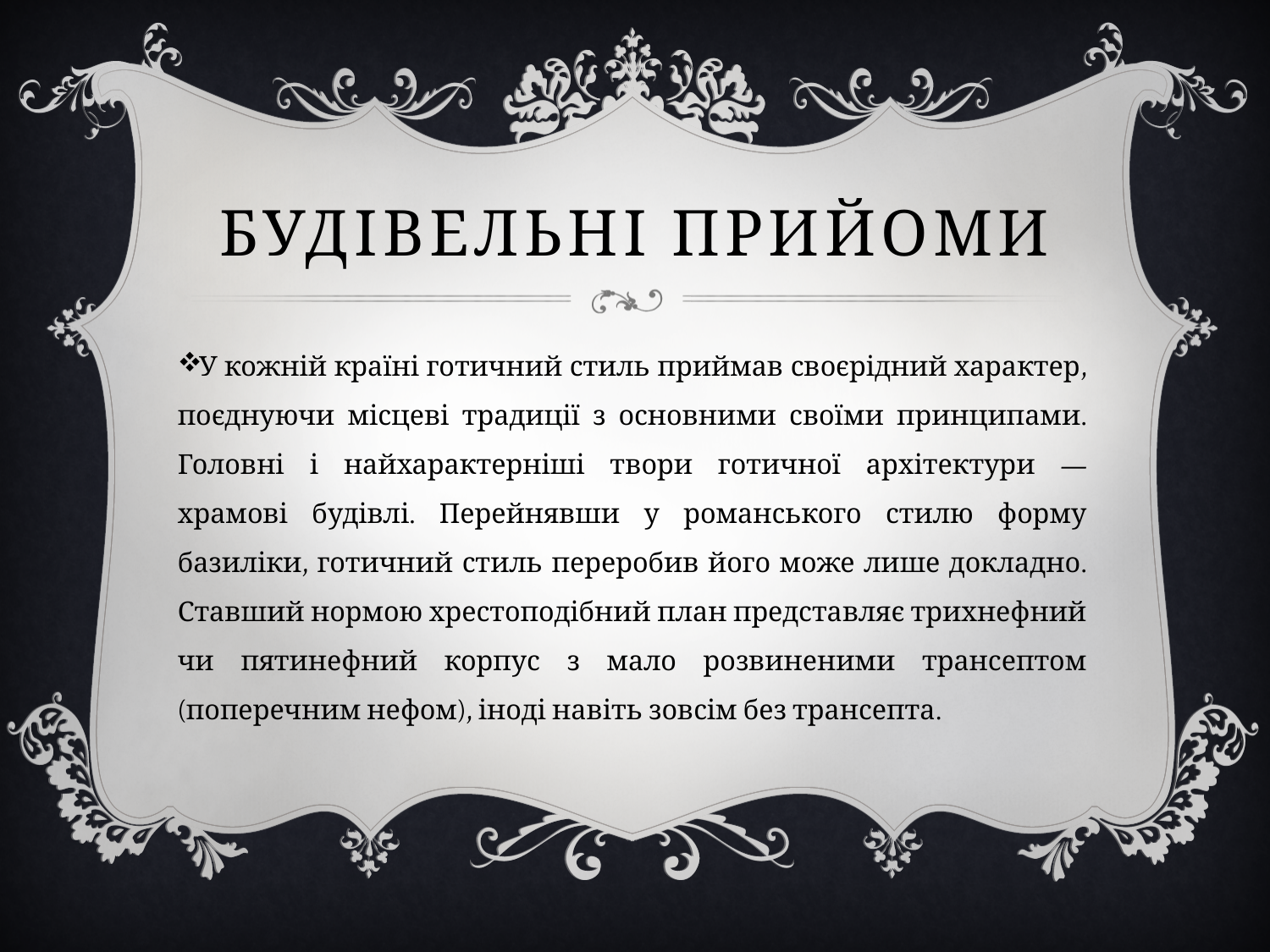

# Будівельні прийоми
У кожній країні готичний стиль приймав своєрідний характер, поєднуючи місцеві традиції з основними своїми принципами. Головні і найхарактерніші твори готичної архітектури — храмові будівлі. Перейнявши у романського стилю форму базиліки, готичний стиль переробив його може лише докладно. Ставший нормою хрестоподібний план представляє трихнефний чи пятинефний корпус з мало розвиненими трансептом (поперечним нефом), іноді навіть зовсім без трансепта.